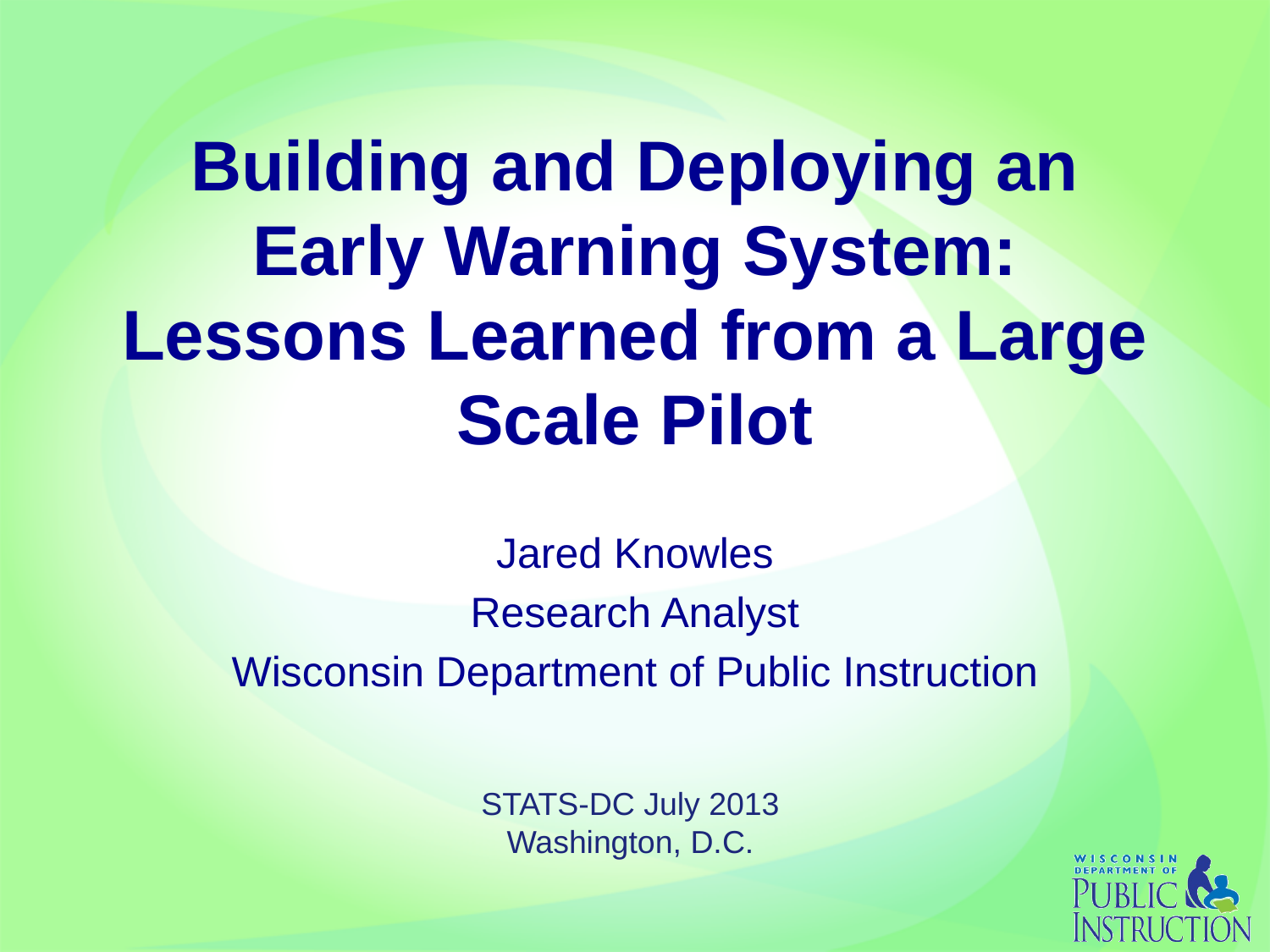

# Building and Deploying an Early Warning System: Lessons Learned from a Large Scale Pilot
Jared Knowles
Research Analyst
Wisconsin Department of Public Instruction
STATS-DC July 2013
Washington, D.C.